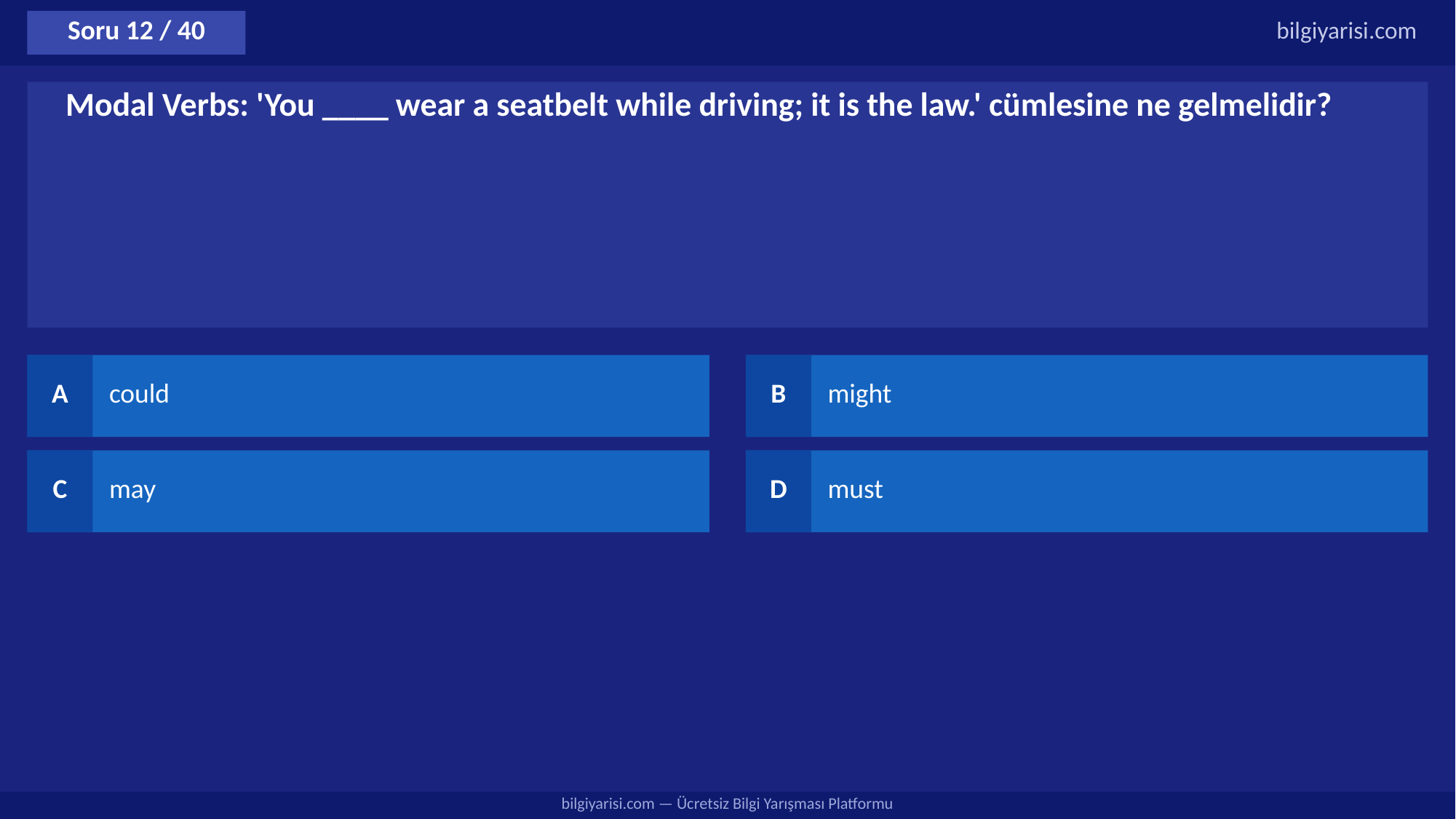

Soru 12 / 40
bilgiyarisi.com

Modal Verbs: 'You ____ wear a seatbelt while driving; it is the law.' cümlesine ne gelmelidir?

A
could

B
might

C
may

D
must
bilgiyarisi.com — Ücretsiz Bilgi Yarışması Platformu